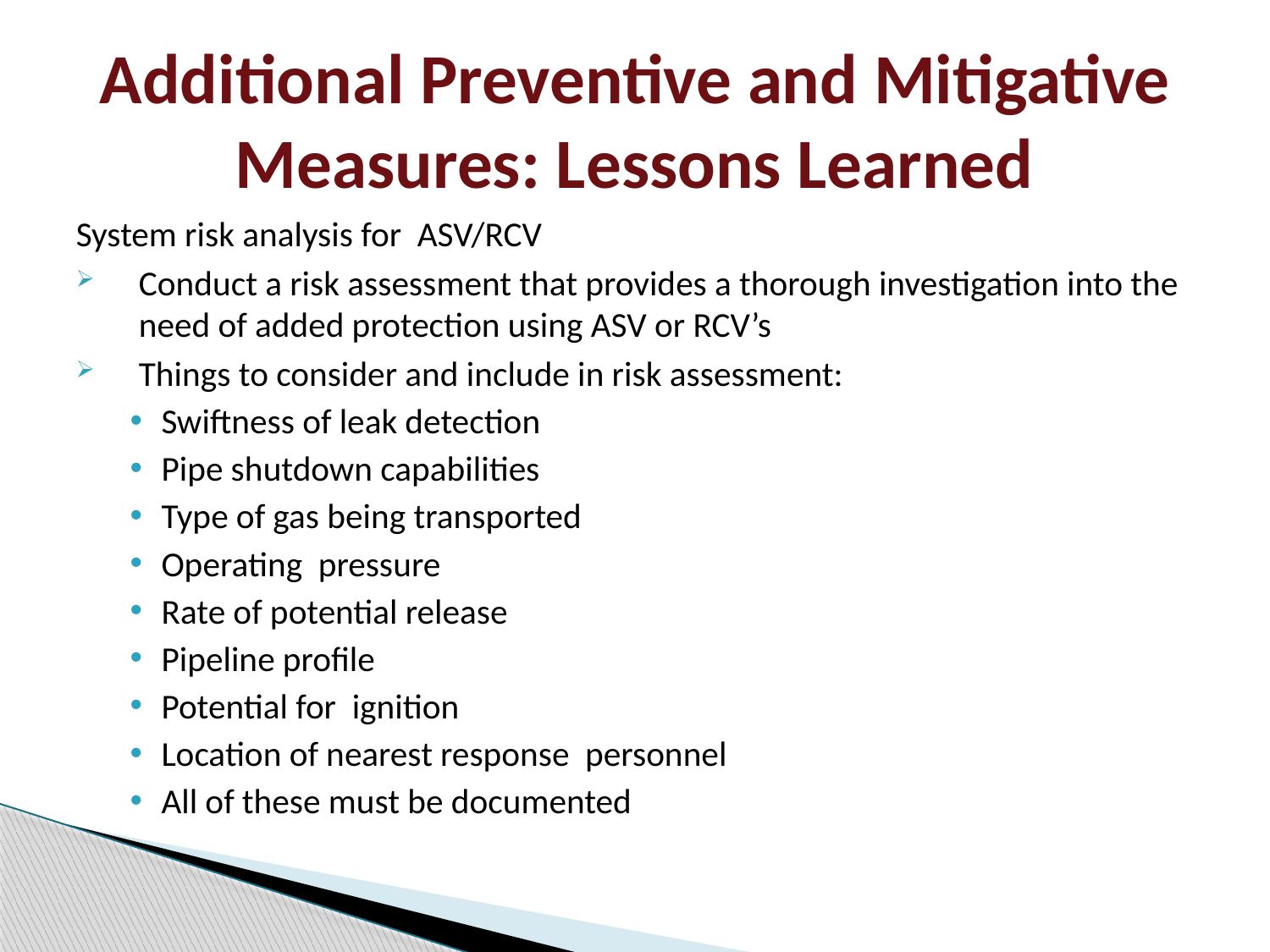

# Additional Preventive and Mitigative Measures: Lessons Learned
System risk analysis for  ASV/RCV
Conduct a risk assessment that provides a thorough investigation into the need of added protection using ASV or RCV’s
Things to consider and include in risk assessment:
Swiftness of leak detection
Pipe shutdown capabilities
Type of gas being transported
Operating  pressure
Rate of potential release
Pipeline profile
Potential for  ignition
Location of nearest response  personnel
All of these must be documented